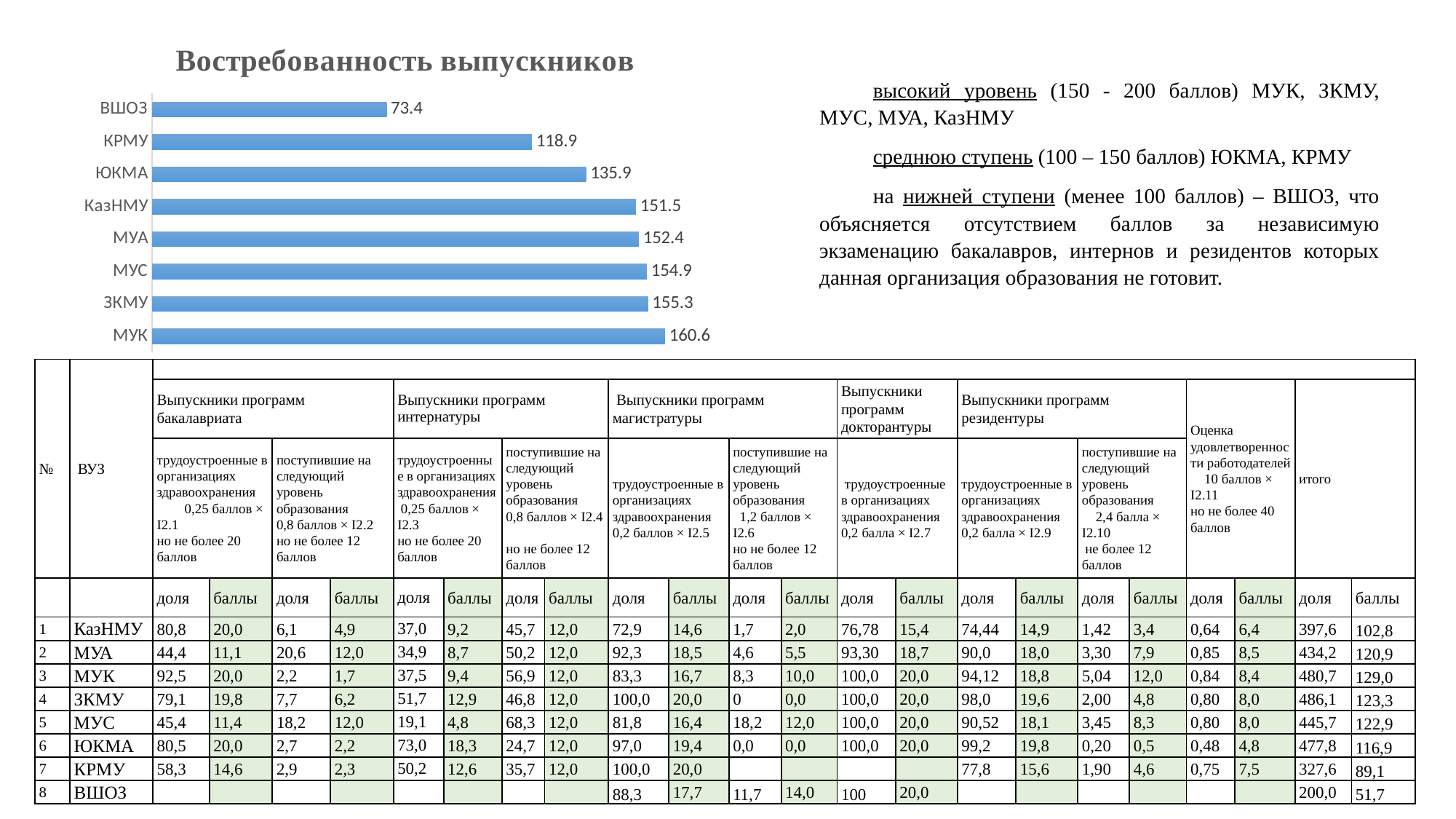

### Chart: Востребованность выпускников

| Category |  |
|---|---|
| МУК | 160.6 |
| ЗКМУ | 155.3 |
| МУС | 154.9 |
| МУА | 152.4 |
| КазНМУ | 151.5 |
| ЮКМА | 135.9 |
| КРМУ | 118.9 |
| ВШОЗ | 73.4 |
высокий уровень (150 - 200 баллов) МУК, ЗКМУ, МУС, МУА, КазНМУ
среднюю ступень (100 – 150 баллов) ЮКМА, КРМУ
на нижней ступени (менее 100 баллов) – ВШОЗ, что объясняется отсутствием баллов за независимую экзаменацию бакалавров, интернов и резидентов которых данная организация образования не готовит.
| № | ВУЗ |  |  |  |  |  |  |  |  |  |  |  |  |  |  |  |  |  |  |  |  |  |  |
| --- | --- | --- | --- | --- | --- | --- | --- | --- | --- | --- | --- | --- | --- | --- | --- | --- | --- | --- | --- | --- | --- | --- | --- |
|  |  | Выпускники программ бакалавриата |  |  |  | Выпускники программ интернатуры |  |  |  | Выпускники программ магистратуры |  |  |  | Выпускники программ докторантуры |  | Выпускники программ резидентуры |  |  |  | Оценка удовлетворенности работодателей 10 баллов × I2.11 но не более 40 баллов |  | итого |  |
|  |  | трудоустроенные в организациях здравоохранения 0,25 баллов × I2.1 но не более 20 баллов |  | поступившие на следующий уровень образования 0,8 баллов × I2.2 но не более 12 баллов |  | трудоустроенные в организациях здравоохранения 0,25 баллов × I2.3 но не более 20 баллов |  | поступившие на следующий уровень образования 0,8 баллов × I2.4 но не более 12 баллов |  | трудоустроенные в организациях здравоохранения 0,2 баллов × I2.5 |  | поступившие на следующий уровень образования 1,2 баллов × I2.6 но не более 12 баллов |  | трудоустроенные в организациях здравоохранения 0,2 балла × I2.7 |  | трудоустроенные в организациях здравоохранения 0,2 балла × I2.9 |  | поступившие на следующий уровень образования 2,4 балла × I2.10 не более 12 баллов |  |  |  |  |  |
|  |  | доля | баллы | доля | баллы | доля | баллы | доля | баллы | доля | баллы | доля | баллы | доля | баллы | доля | баллы | доля | баллы | доля | баллы | доля | баллы |
| 1 | КазНМУ | 80,8 | 20,0 | 6,1 | 4,9 | 37,0 | 9,2 | 45,7 | 12,0 | 72,9 | 14,6 | 1,7 | 2,0 | 76,78 | 15,4 | 74,44 | 14,9 | 1,42 | 3,4 | 0,64 | 6,4 | 397,6 | 102,8 |
| 2 | МУА | 44,4 | 11,1 | 20,6 | 12,0 | 34,9 | 8,7 | 50,2 | 12,0 | 92,3 | 18,5 | 4,6 | 5,5 | 93,30 | 18,7 | 90,0 | 18,0 | 3,30 | 7,9 | 0,85 | 8,5 | 434,2 | 120,9 |
| 3 | МУК | 92,5 | 20,0 | 2,2 | 1,7 | 37,5 | 9,4 | 56,9 | 12,0 | 83,3 | 16,7 | 8,3 | 10,0 | 100,0 | 20,0 | 94,12 | 18,8 | 5,04 | 12,0 | 0,84 | 8,4 | 480,7 | 129,0 |
| 4 | ЗКМУ | 79,1 | 19,8 | 7,7 | 6,2 | 51,7 | 12,9 | 46,8 | 12,0 | 100,0 | 20,0 | 0 | 0,0 | 100,0 | 20,0 | 98,0 | 19,6 | 2,00 | 4,8 | 0,80 | 8,0 | 486,1 | 123,3 |
| 5 | МУС | 45,4 | 11,4 | 18,2 | 12,0 | 19,1 | 4,8 | 68,3 | 12,0 | 81,8 | 16,4 | 18,2 | 12,0 | 100,0 | 20,0 | 90,52 | 18,1 | 3,45 | 8,3 | 0,80 | 8,0 | 445,7 | 122,9 |
| 6 | ЮКМА | 80,5 | 20,0 | 2,7 | 2,2 | 73,0 | 18,3 | 24,7 | 12,0 | 97,0 | 19,4 | 0,0 | 0,0 | 100,0 | 20,0 | 99,2 | 19,8 | 0,20 | 0,5 | 0,48 | 4,8 | 477,8 | 116,9 |
| 7 | КРМУ | 58,3 | 14,6 | 2,9 | 2,3 | 50,2 | 12,6 | 35,7 | 12,0 | 100,0 | 20,0 |  |  |  |  | 77,8 | 15,6 | 1,90 | 4,6 | 0,75 | 7,5 | 327,6 | 89,1 |
| 8 | ВШОЗ |  |  |  |  |  |  |  |  | 88,3 | 17,7 | 11,7 | 14,0 | 100 | 20,0 |  |  |  |  |  |  | 200,0 | 51,7 |